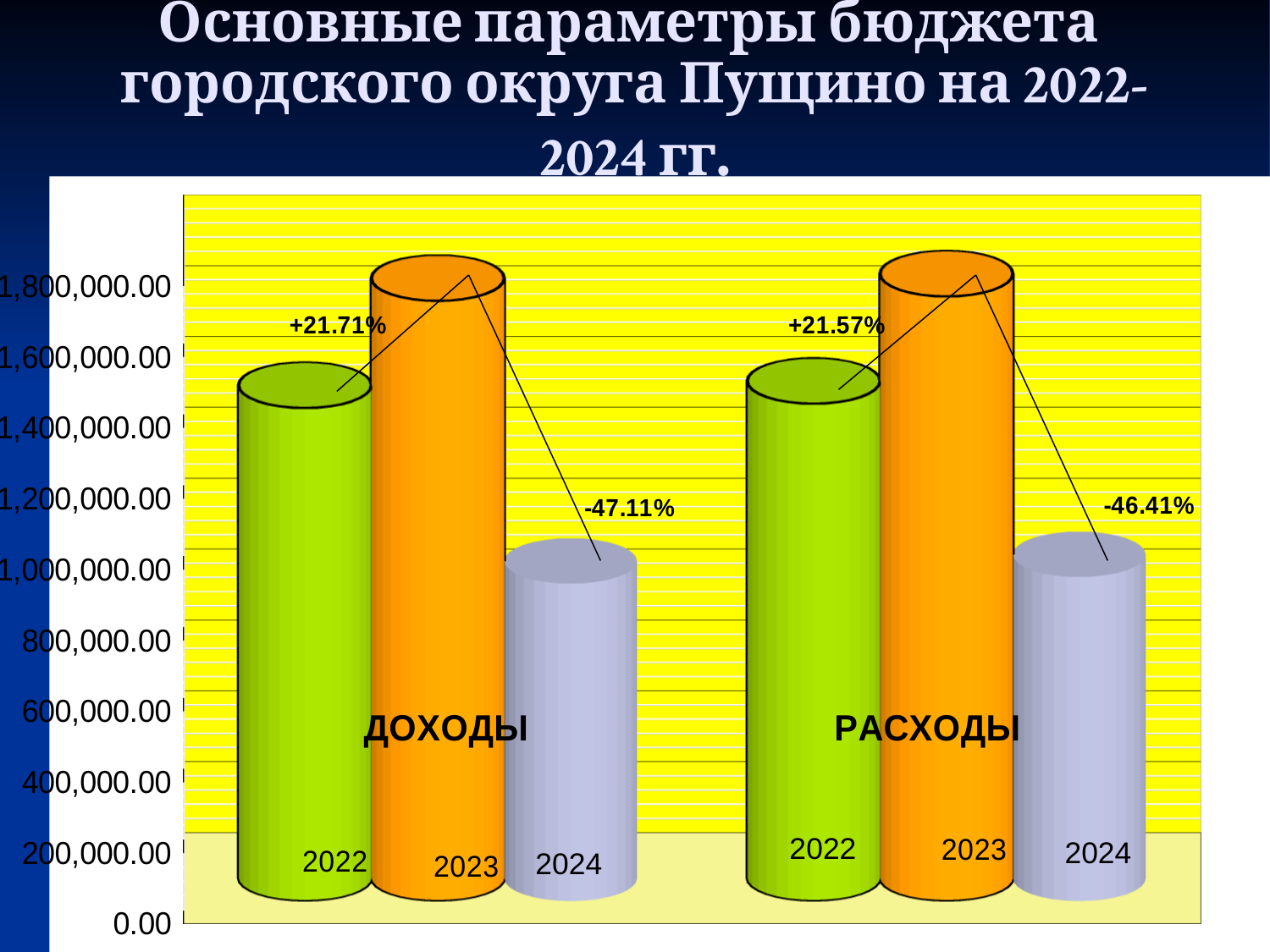

# Основные параметры бюджета городского округа Пущино на 2022-2024 гг.

[unsupported chart]

2022
2024
2024
17